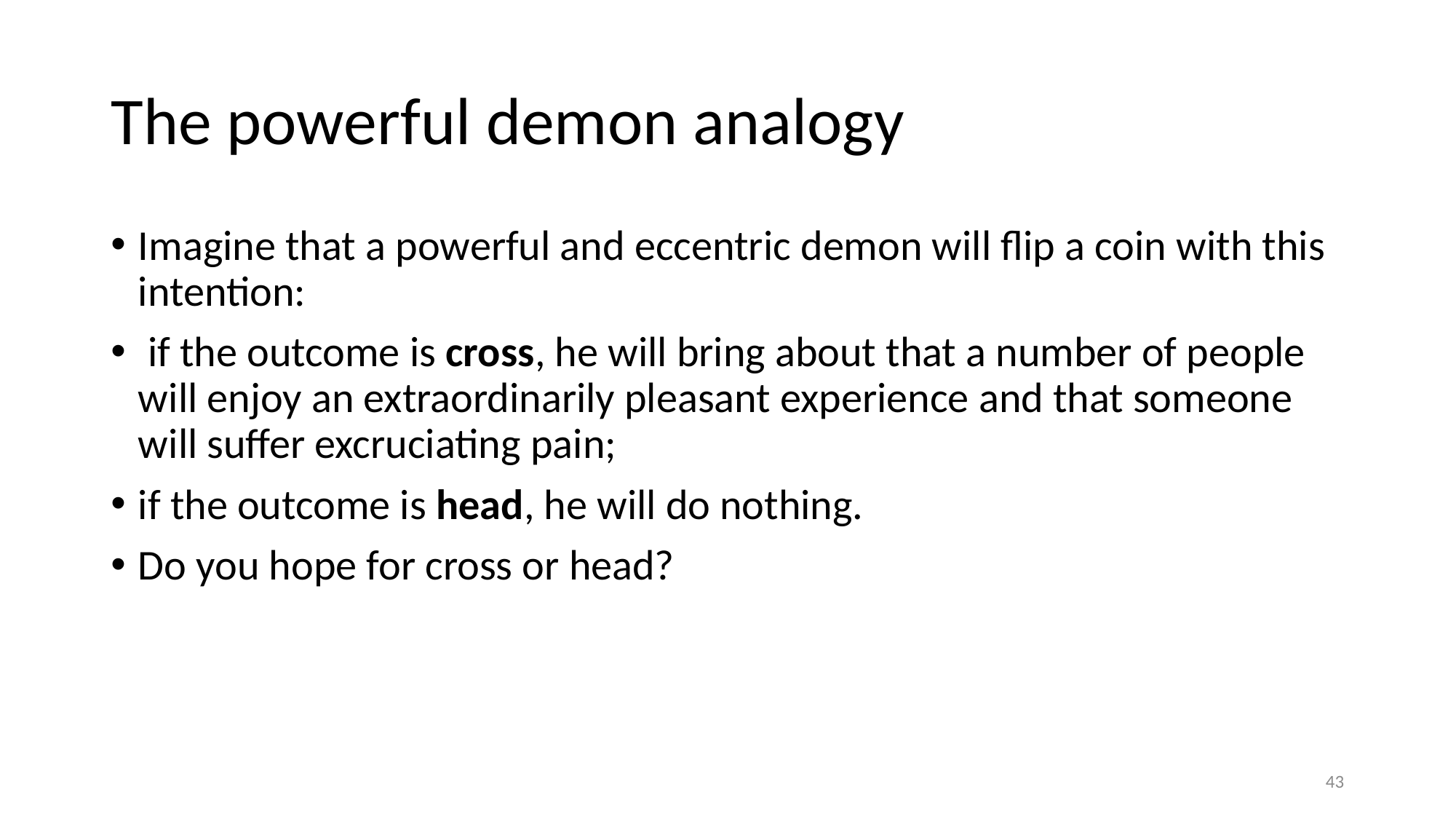

# The powerful demon analogy
Imagine that a powerful and eccentric demon will flip a coin with this intention:
 if the outcome is cross, he will bring about that a number of people will enjoy an extraordinarily pleasant experience and that someone will suffer excruciating pain;
if the outcome is head, he will do nothing.
Do you hope for cross or head?

43